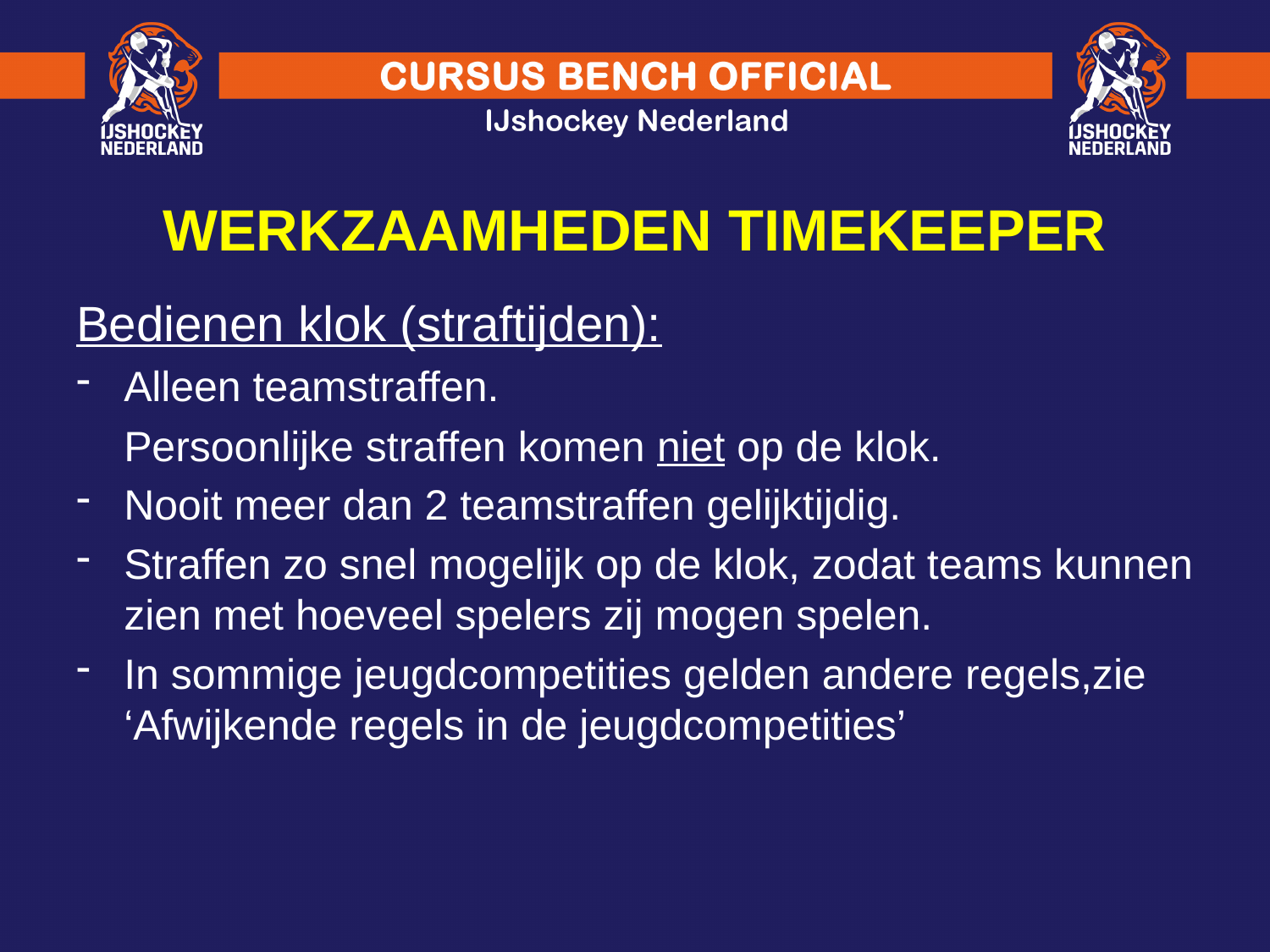

WERKZAAMHEDEN TIMEKEEPER

Bedienen klok (straftijden):
Alleen teamstraffen.
	Persoonlijke straffen komen niet op de klok.
Nooit meer dan 2 teamstraffen gelijktijdig.
Straffen zo snel mogelijk op de klok, zodat teams kunnen zien met hoeveel spelers zij mogen spelen.
In sommige jeugdcompetities gelden andere regels,zie ‘Afwijkende regels in de jeugdcompetities’